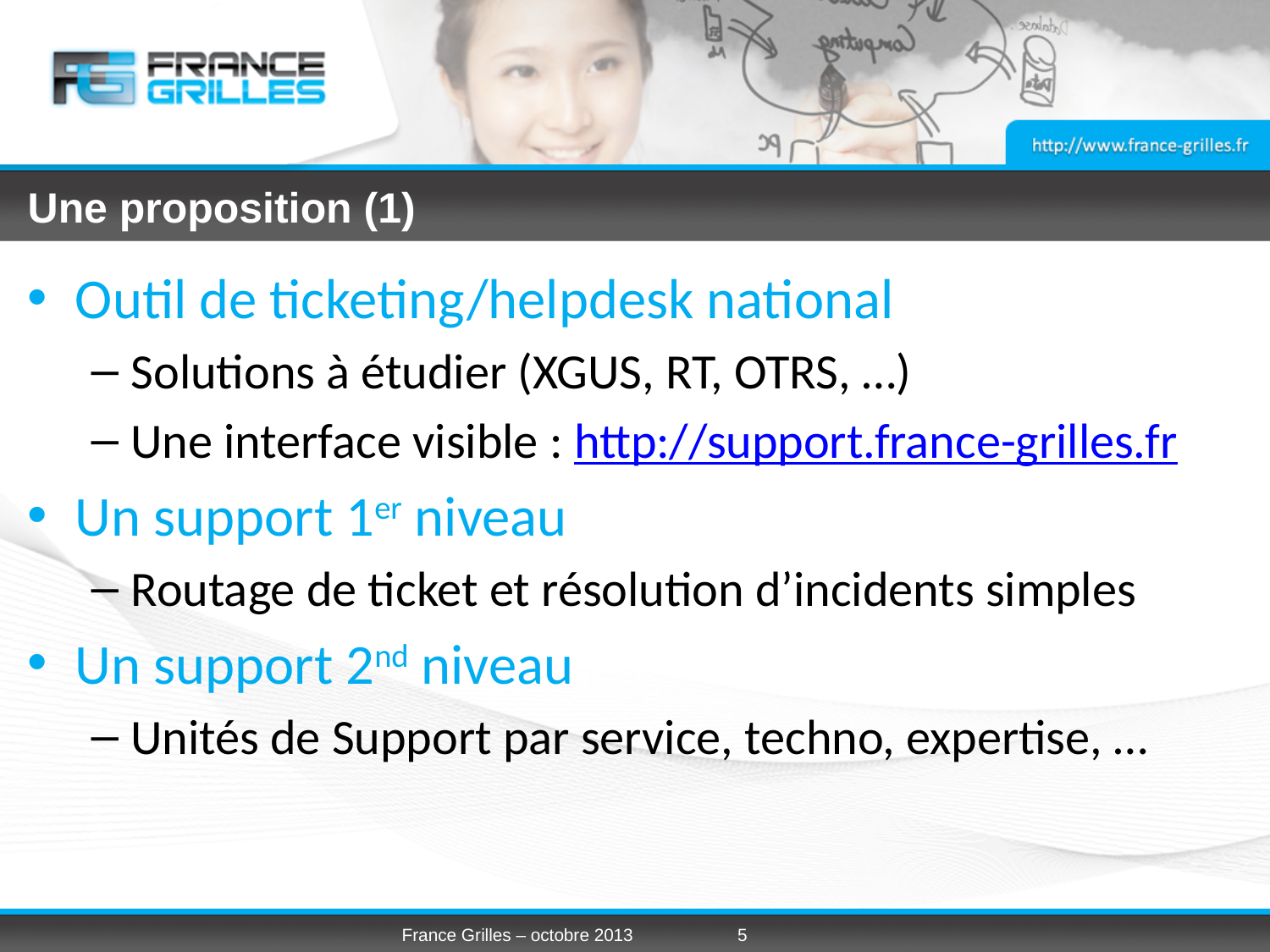

# Une proposition (1)
Outil de ticketing/helpdesk national
Solutions à étudier (XGUS, RT, OTRS, …)
Une interface visible : http://support.france-grilles.fr
Un support 1er niveau
Routage de ticket et résolution d’incidents simples
Un support 2nd niveau
Unités de Support par service, techno, expertise, …
France Grilles – octobre 2013
5